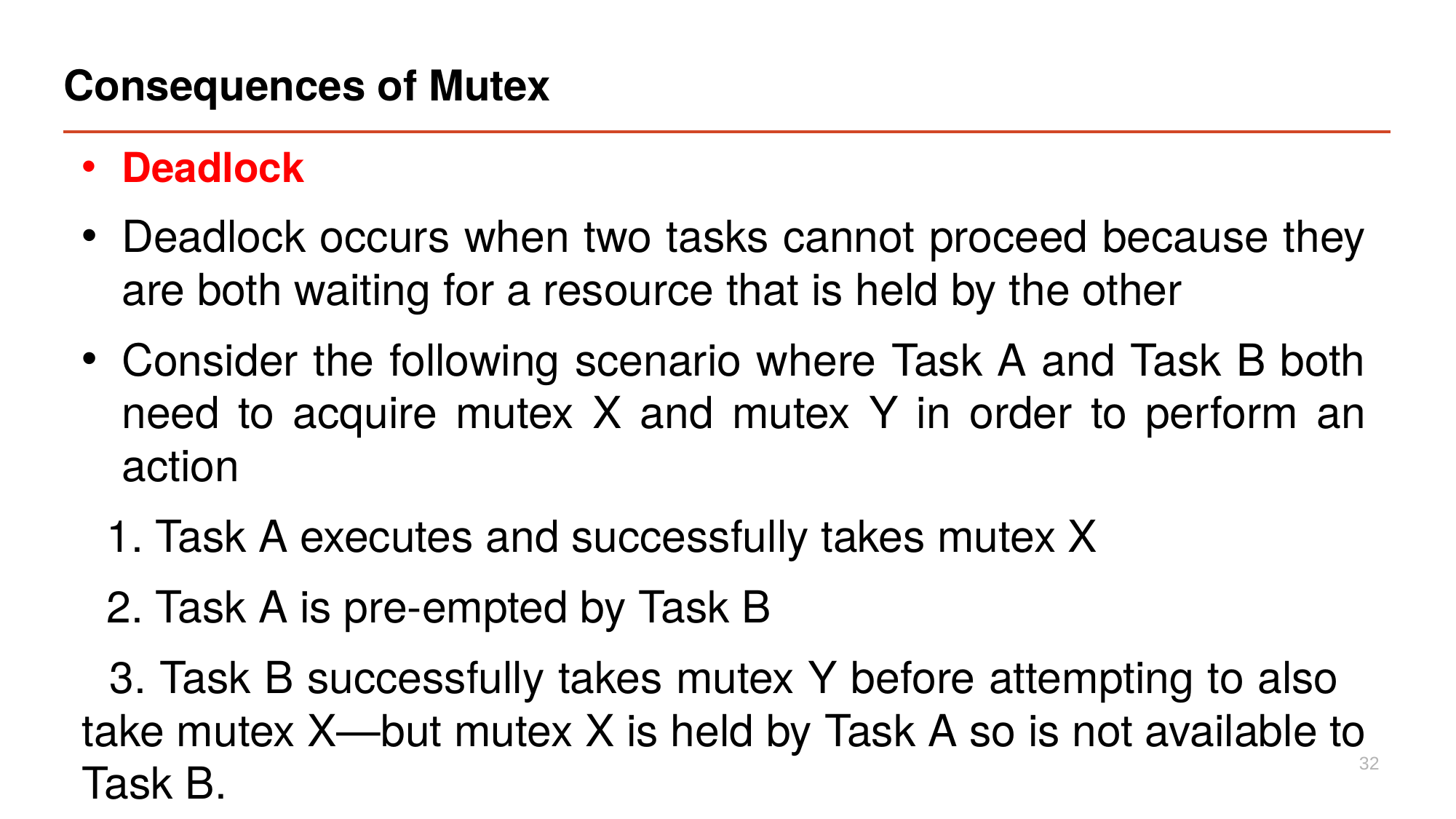

# Consequences of Mutex
Deadlock
Deadlock occurs when two tasks cannot proceed because they are both waiting for a resource that is held by the other
Consider the following scenario where Task A and Task B both need to acquire mutex X and mutex Y in order to perform an action
  1. Task A executes and successfully takes mutex X
  2. Task A is pre-empted by Task B
  3. Task B successfully takes mutex Y before attempting to also   take mutex X—but mutex X is held by Task A so is not available to Task B.

32